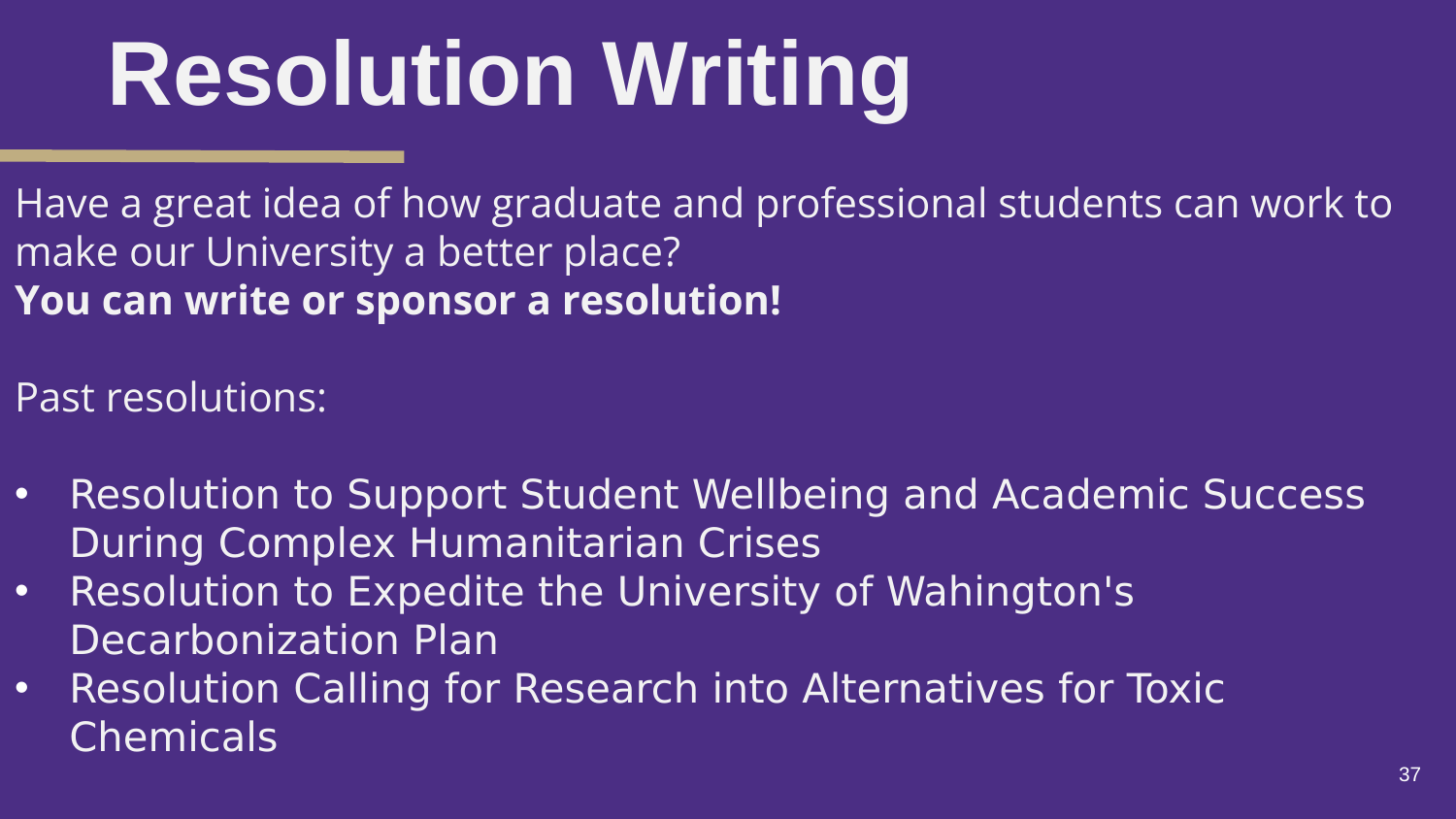

Resolution Writing

Have a great idea of how graduate and professional students can work to make our University a better place?
You can write or sponsor a resolution!

Past resolutions:

Resolution to Support Student Wellbeing and Academic Success During Complex Humanitarian Crises
Resolution to Expedite the University of Wahington's Decarbonization Plan
Resolution Calling for Research into Alternatives for Toxic Chemicals

37